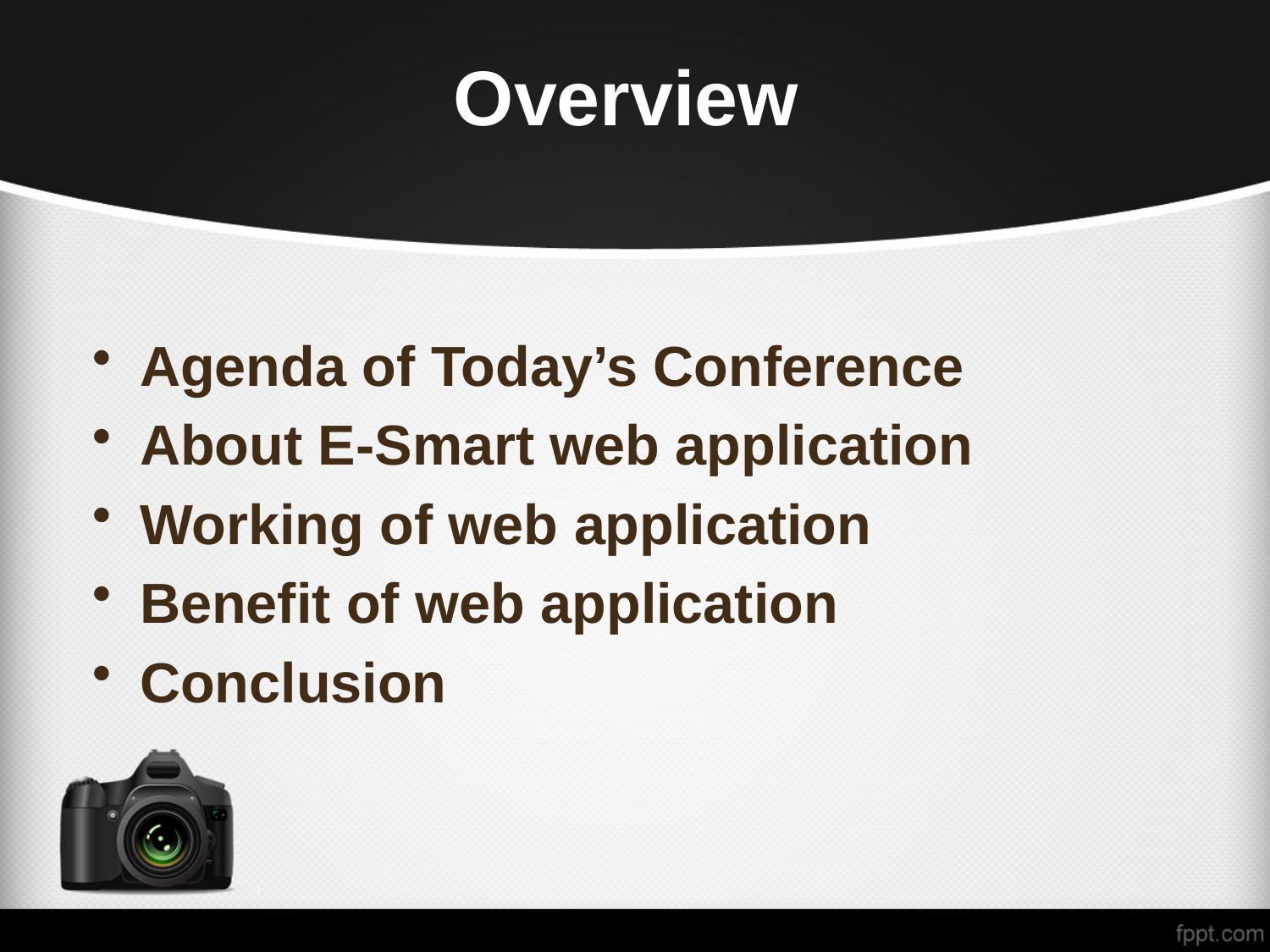

# Overview
Agenda of Today’s Conference
About E-Smart web application
Working of web application
Benefit of web application
Conclusion